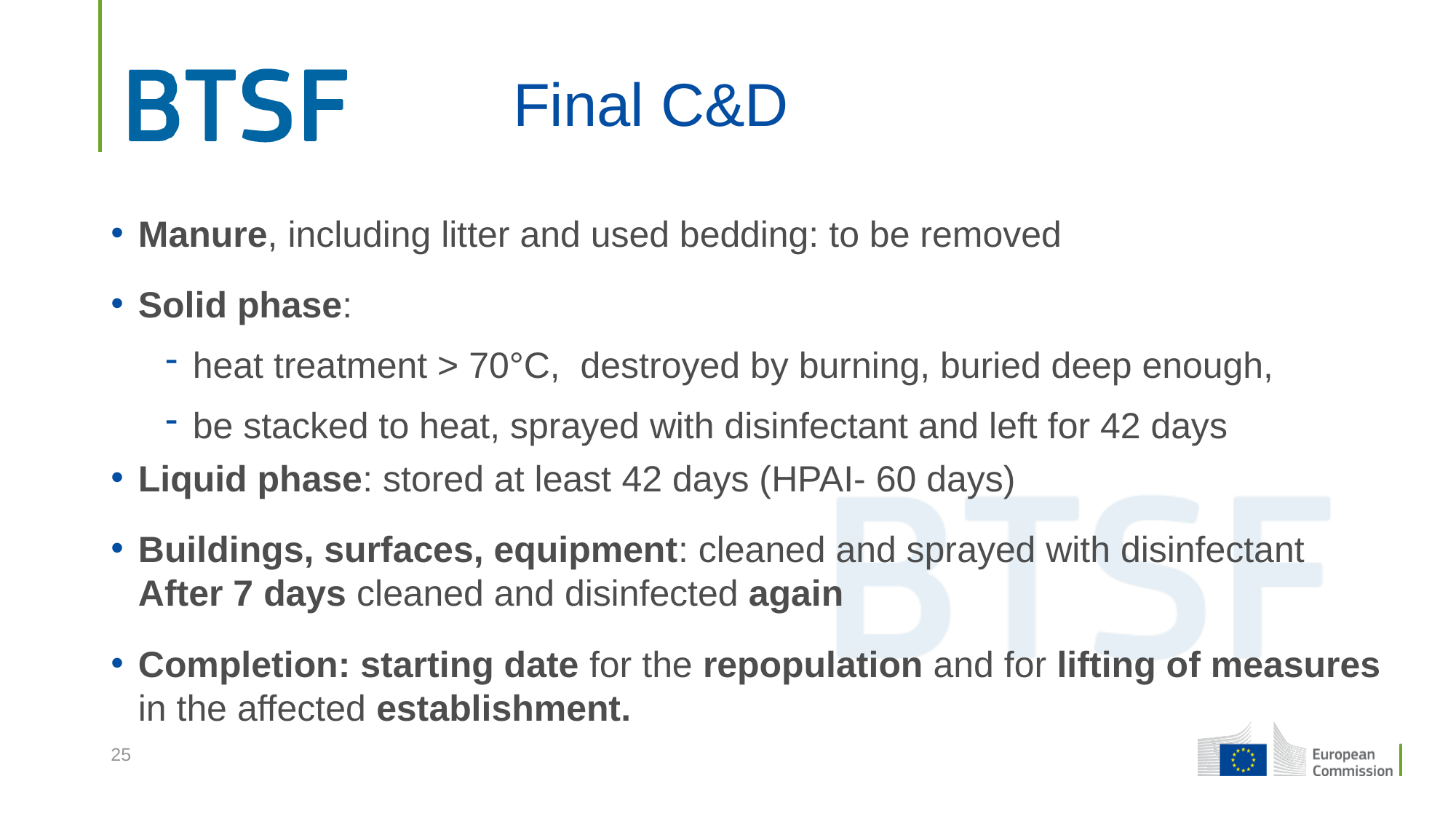

# Final C&D
Manure, including litter and used bedding: to be removed
Solid phase:
heat treatment > 70°C,  destroyed by burning, buried deep enough,
be stacked to heat, sprayed with disinfectant and left for 42 days
Liquid phase: stored at least 42 days (HPAI- 60 days)
Buildings, surfaces, equipment: cleaned and sprayed with disinfectant
After 7 days cleaned and disinfected again
Completion: starting date for the repopulation and for lifting of measures in the affected establishment.

25